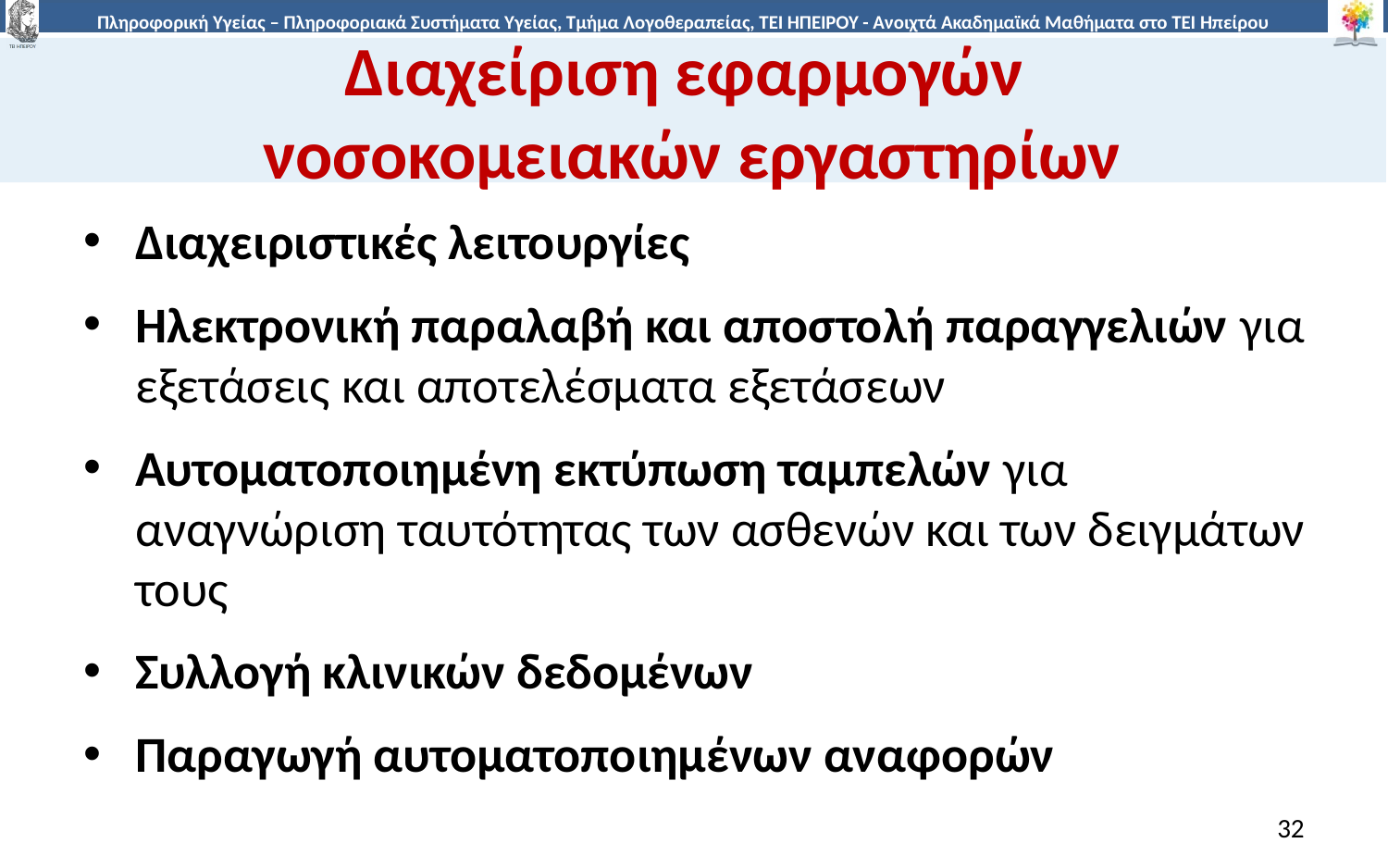

# Διαχείριση εφαρμογών νοσοκομειακών εργαστηρίων
Διαχειριστικές λειτουργίες
Ηλεκτρονική παραλαβή και αποστολή παραγγελιών για εξετάσεις και αποτελέσματα εξετάσεων
Αυτοματοποιημένη εκτύπωση ταμπελών για αναγνώριση ταυτότητας των ασθενών και των δειγμάτων τους
Συλλογή κλινικών δεδομένων
Παραγωγή αυτοματοποιημένων αναφορών
32